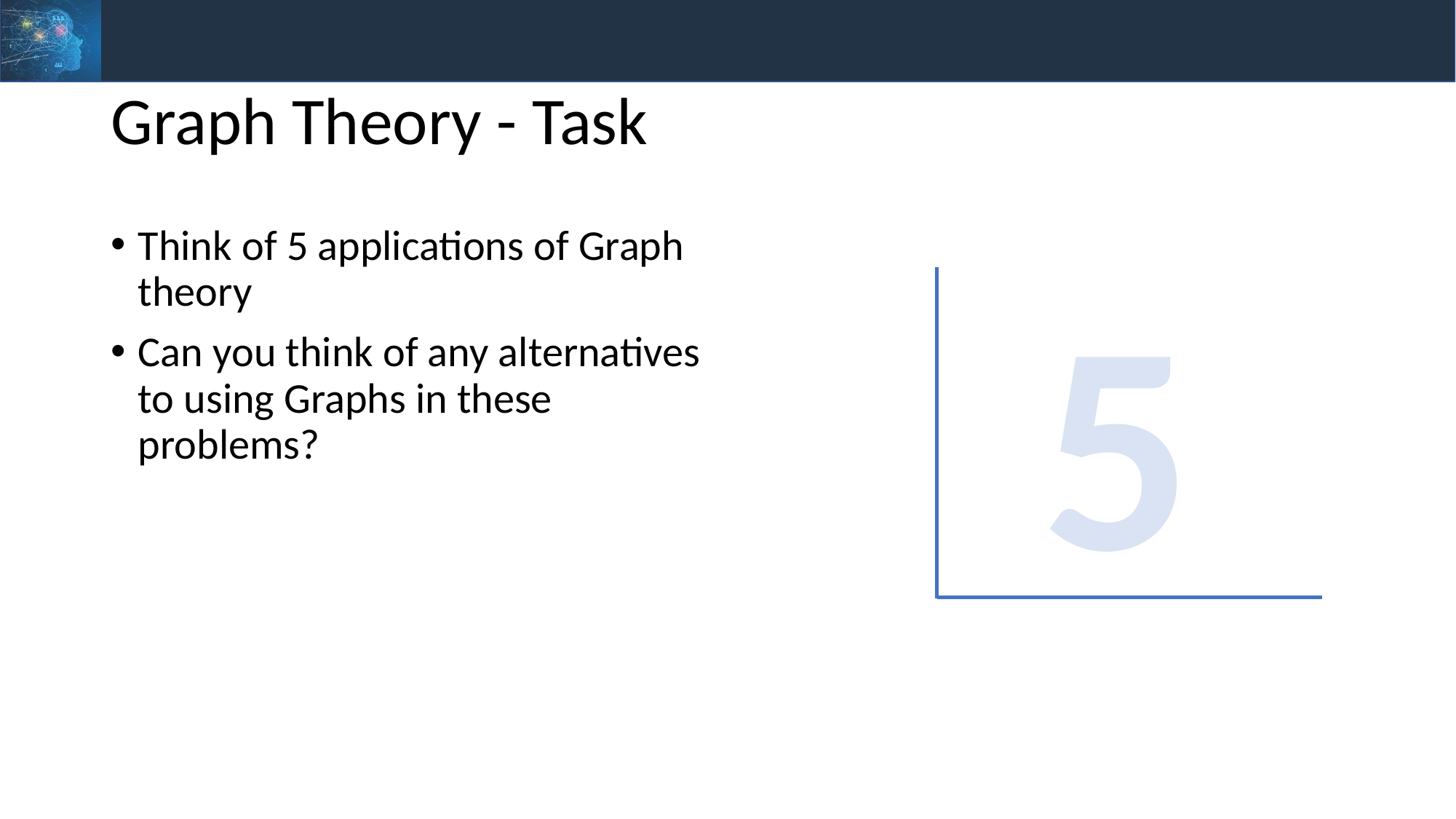

# Graph Theory - Task
Think of 5 applications of Graph theory
Can you think of any alternatives to using Graphs in these problems?
5